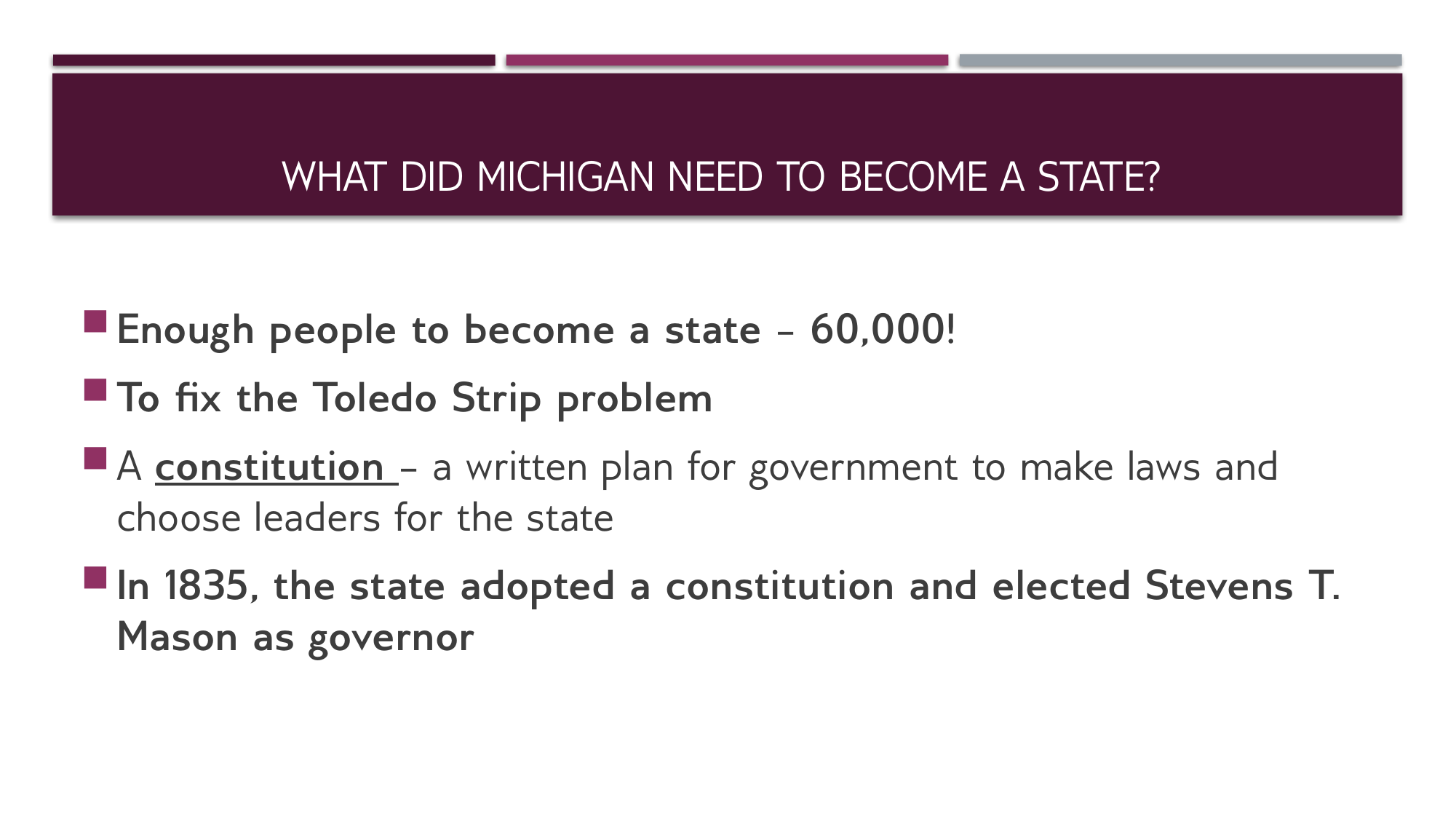

# What did Michigan need to become a state?
Enough people to become a state – 60,000!
To fix the Toledo Strip problem
A constitution – a written plan for government to make laws and choose leaders for the state
In 1835, the state adopted a constitution and elected Stevens T. Mason as governor